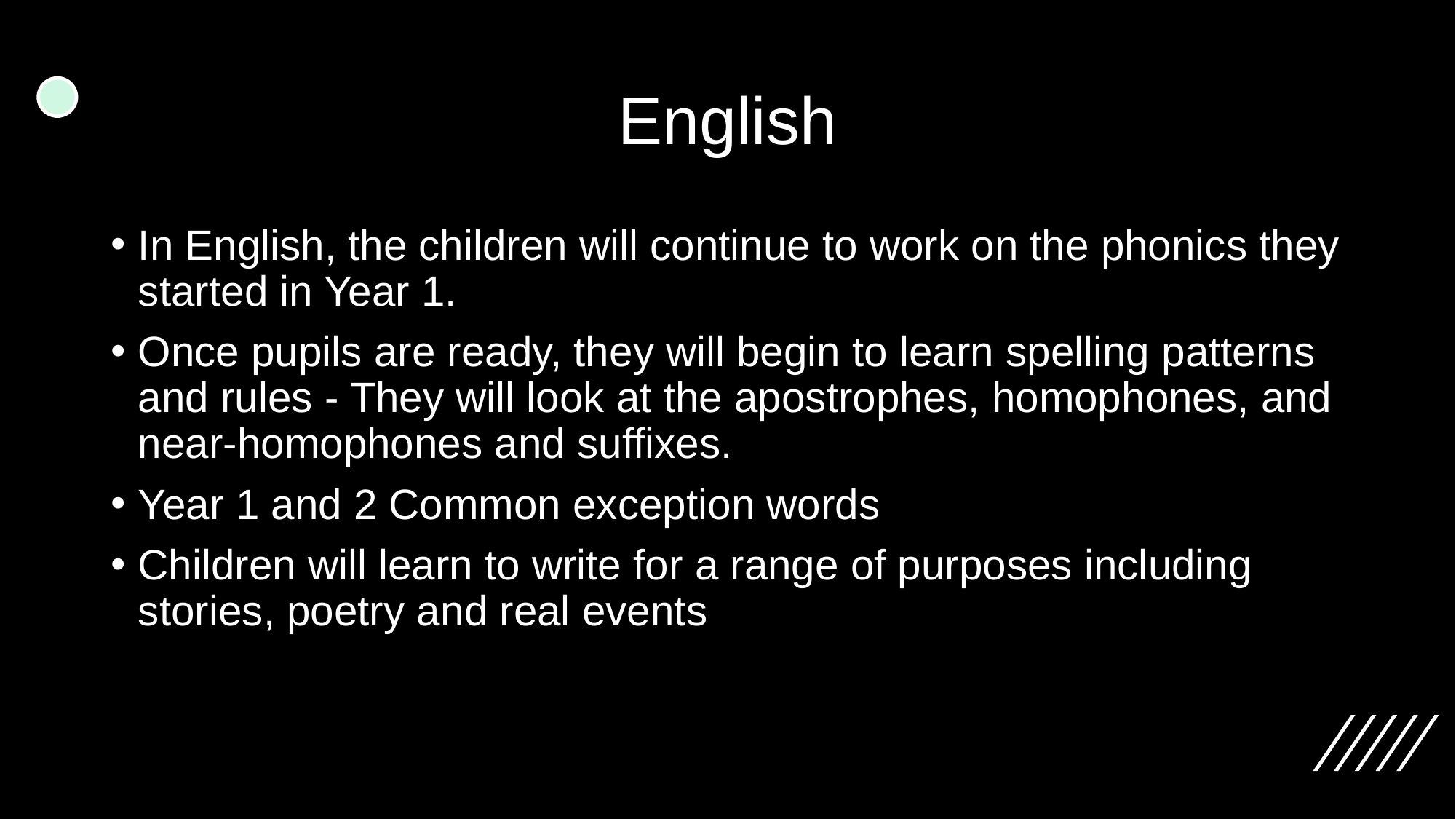

# English
In English, the children will continue to work on the phonics they started in Year 1.
Once pupils are ready, they will begin to learn spelling patterns and rules - They will look at the apostrophes, homophones, and near-homophones and suffixes.
Year 1 and 2 Common exception words
Children will learn to write for a range of purposes including stories, poetry and real events